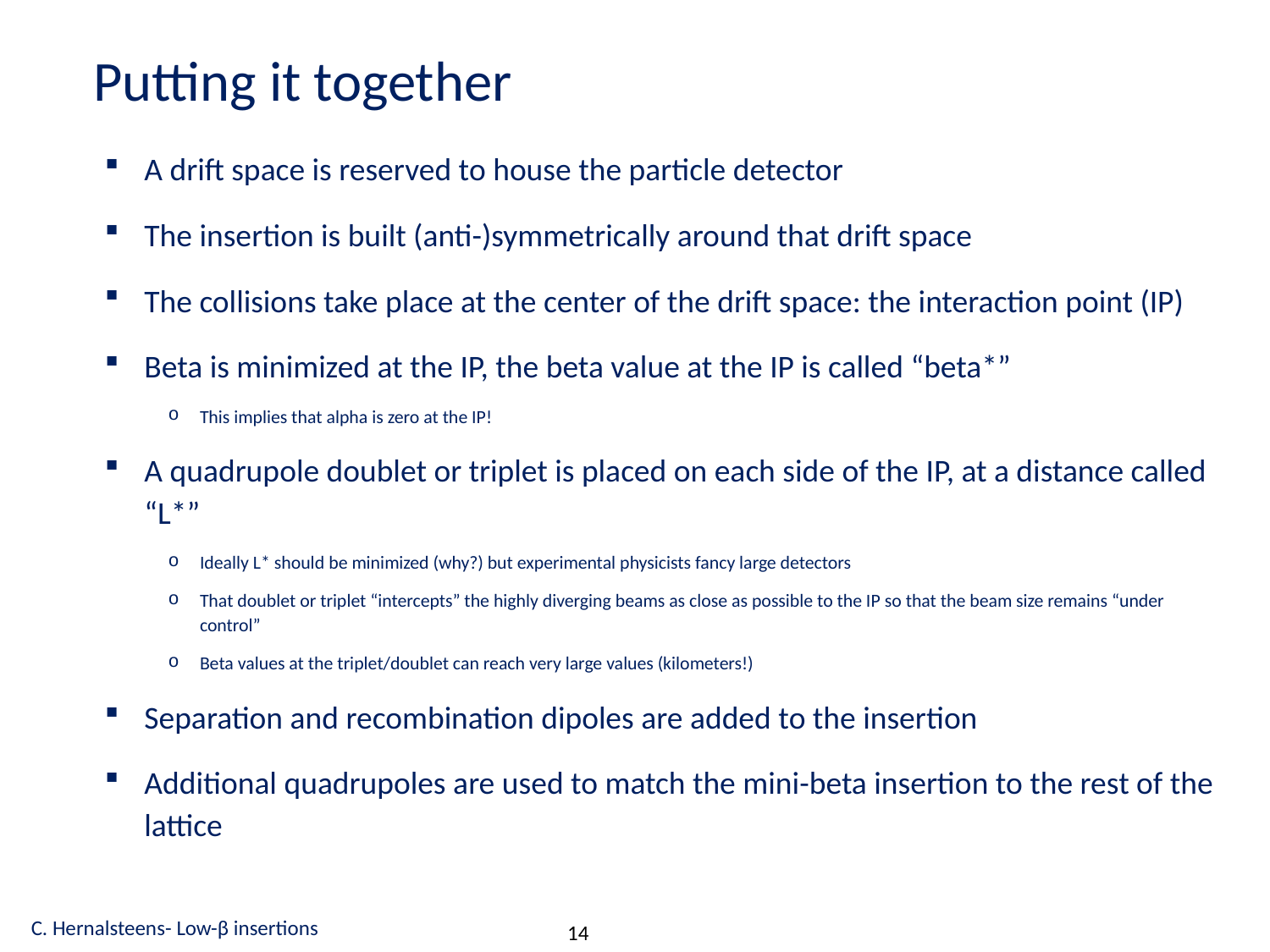

# Putting it together
A drift space is reserved to house the particle detector
The insertion is built (anti-)symmetrically around that drift space
The collisions take place at the center of the drift space: the interaction point (IP)
Beta is minimized at the IP, the beta value at the IP is called “beta*”
This implies that alpha is zero at the IP!
A quadrupole doublet or triplet is placed on each side of the IP, at a distance called “L*”
Ideally L* should be minimized (why?) but experimental physicists fancy large detectors
That doublet or triplet “intercepts” the highly diverging beams as close as possible to the IP so that the beam size remains “under control”
Beta values at the triplet/doublet can reach very large values (kilometers!)
Separation and recombination dipoles are added to the insertion
Additional quadrupoles are used to match the mini-beta insertion to the rest of the lattice